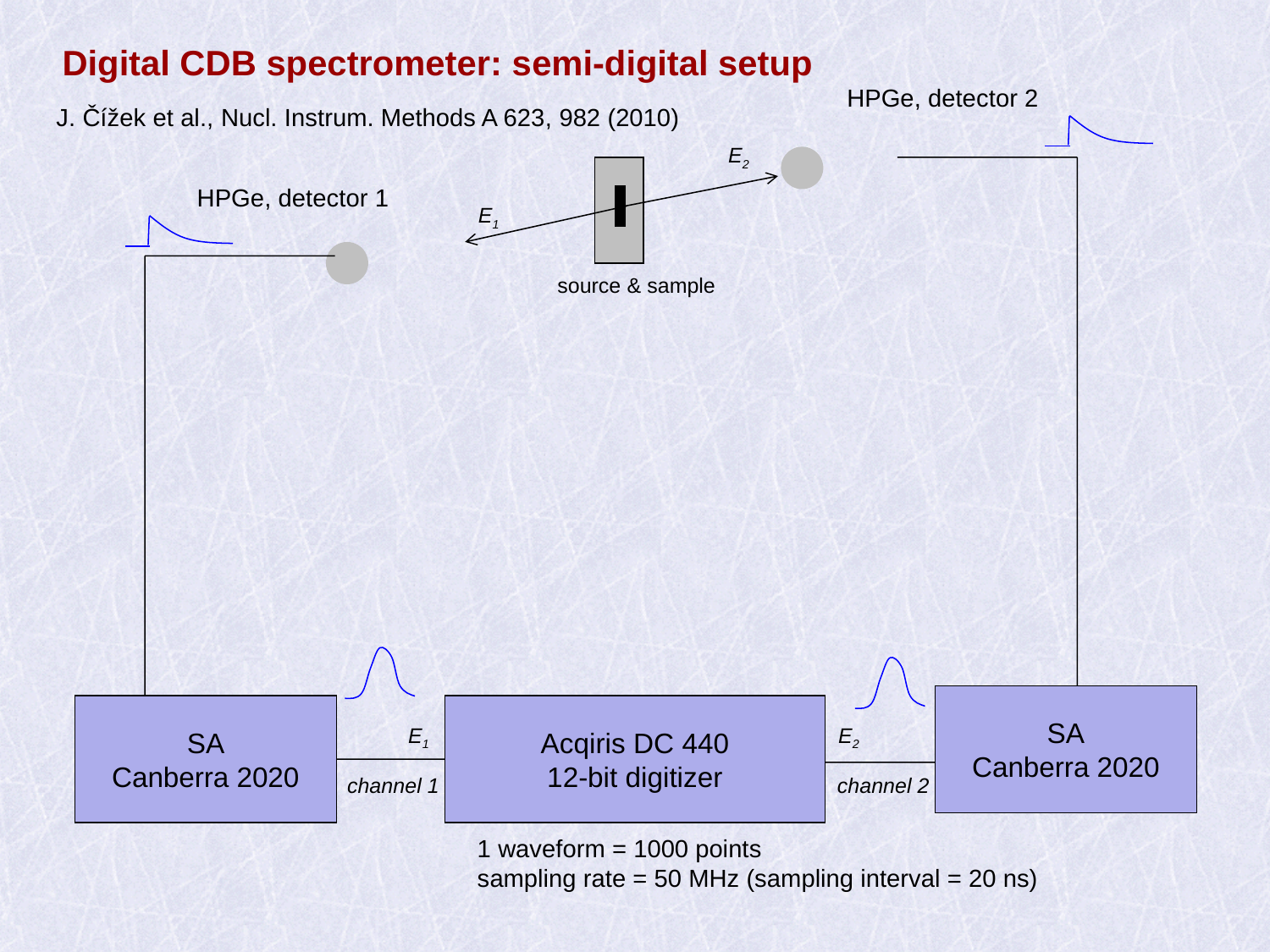

Digital CDB spectrometer: semi-digital setup
HPGe, detector 2
J. Čížek et al., Nucl. Instrum. Methods A 623, 982 (2010)

E2

HPGe, detector 1

E1

source & sample

SA
Canberra 2020
SA
Canberra 2020
Acqiris DC 440
12-bit digitizer
E2
E1
E2

channel 1
channel 2
1 waveform = 1000 points
sampling rate = 50 MHz (sampling interval = 20 ns)